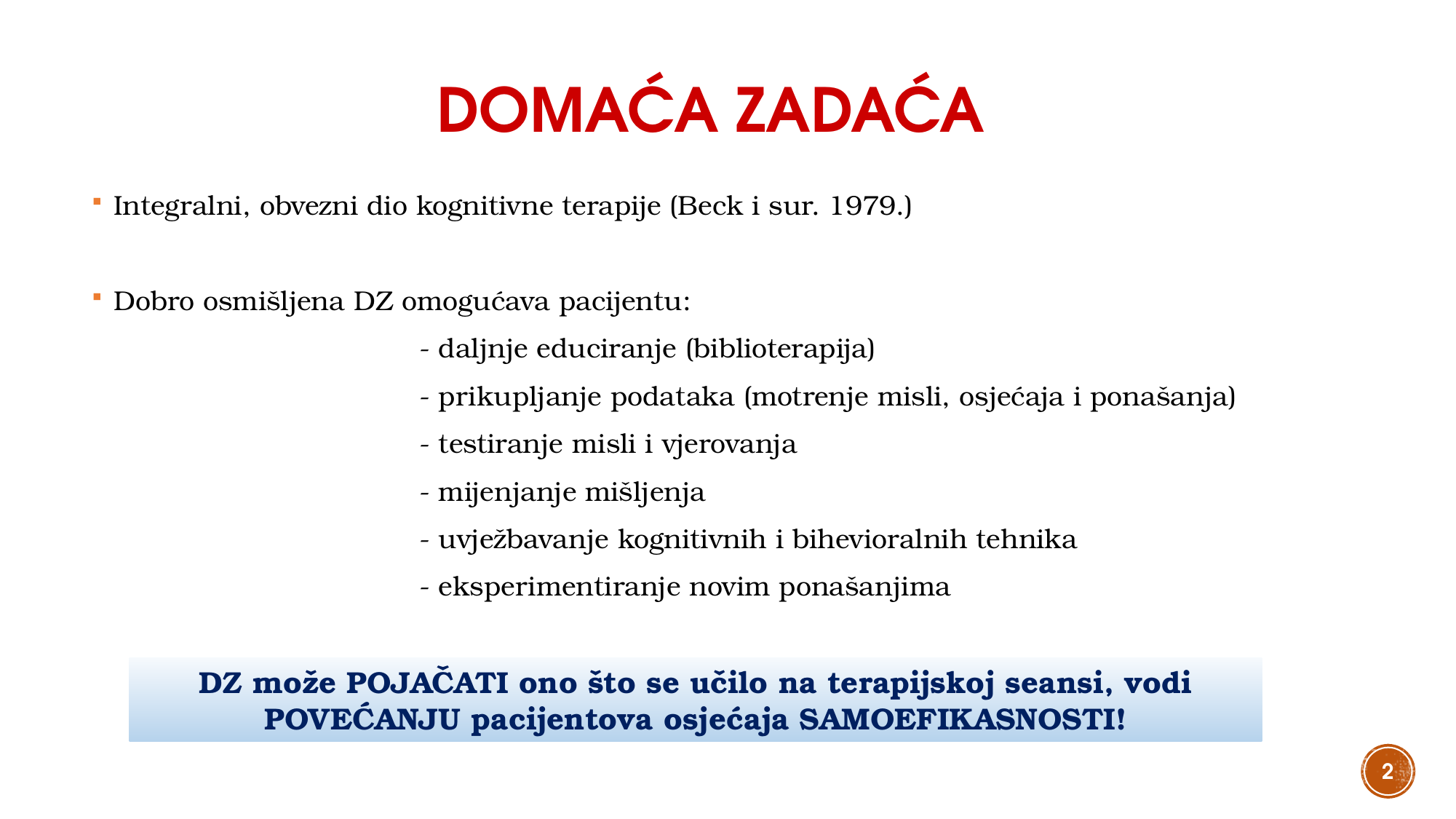

# DOMAĆA ZADAĆA
Integralni, obvezni dio kognitivne terapije (Beck i sur. 1979.)

Dobro osmišljena DZ omogućava pacijentu:
			- daljnje educiranje (biblioterapija)
			- prikupljanje podataka (motrenje misli, osjećaja i ponašanja)
			- testiranje misli i vjerovanja
			- mijenjanje mišljenja
			- uvježbavanje kognitivnih i bihevioralnih tehnika
			- eksperimentiranje novim ponašanjima
DZ može POJAČATI ono što se učilo na terapijskoj seansi, vodi POVEĆANJU pacijentova osjećaja SAMOEFIKASNOSTI!
2